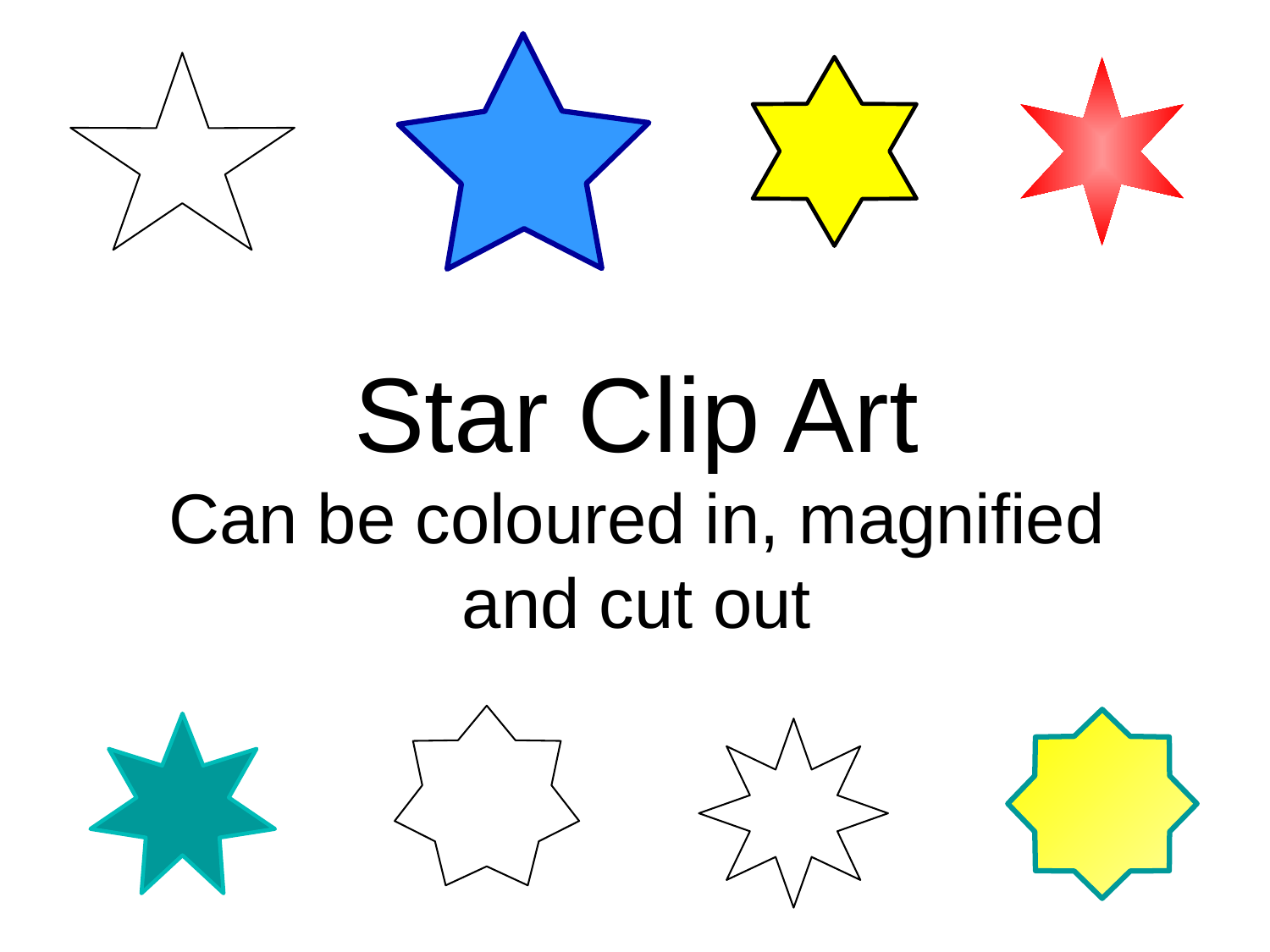

# Star Clip Art Can be coloured in, magnified and cut out